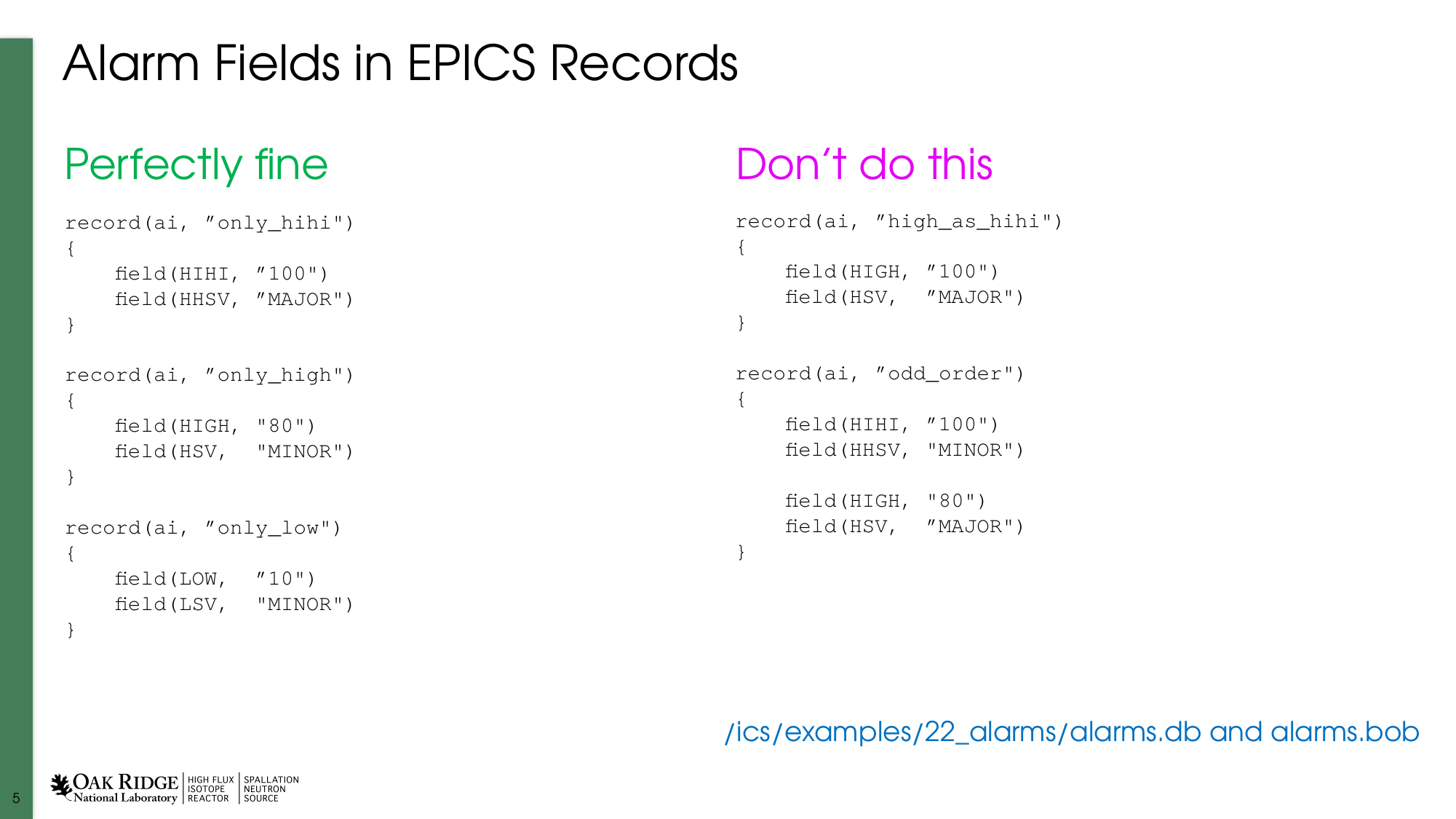

# Alarm Fields in EPICS Records
Perfectly fine
Don’t do this
record(ai, ”high_as_hihi")
{
    field(HIGH, ”100")
    field(HSV,  ”MAJOR")
}

record(ai, ”odd_order")
{
    field(HIHI, ”100")
    field(HHSV, "MINOR")
    field(HIGH, "80")
    field(HSV,  ”MAJOR")
}
record(ai, ”only_hihi")
{
    field(HIHI, ”100")
    field(HHSV, ”MAJOR")
}

record(ai, ”only_high")
{
    field(HIGH, "80")
    field(HSV,  "MINOR")
}

record(ai, ”only_low")
{
    field(LOW,  ”10")
    field(LSV,  "MINOR")
}

/ics/examples/22_alarms/alarms.db and alarms.bob